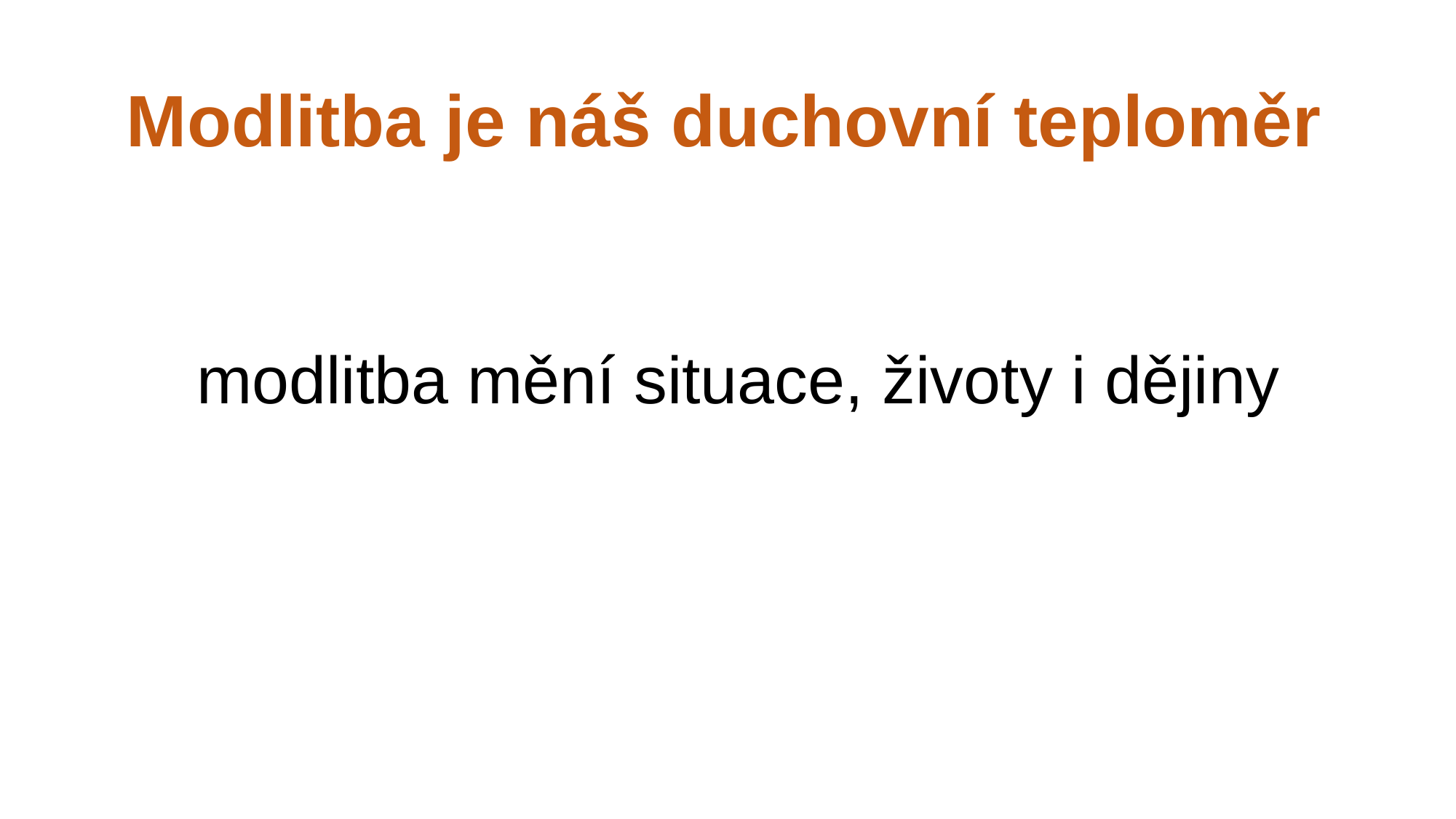

# Modlitba je náš duchovní teploměr

modlitba mění situace, životy i dějiny